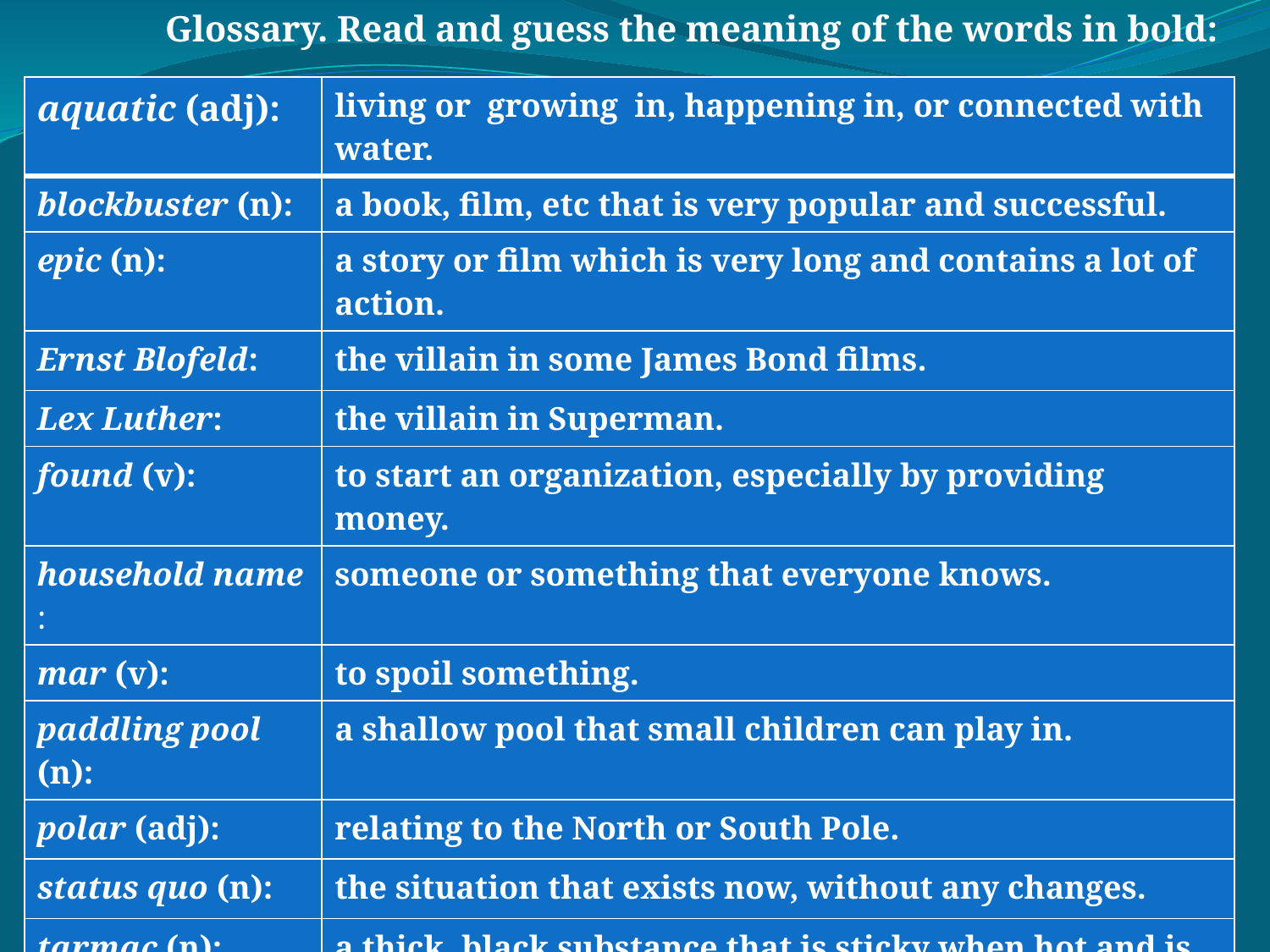

Glossary. Read and guess the meaning of the words in bold:

| aquatic (adj): | living or growing in, happening in, or connected with water. |
| --- | --- |
| blockbuster (n): | a book, film, etc that is very popular and successful. |
| epic (n): | a story or film which is very long and contains a lot of action. |
| Ernst Blofeld: | the villain in some James Bond films. |
| Lex Luther: | the villain in Superman. |
| found (v): | to start an organization, especially by providing money. |
| household name : | someone or something that everyone knows. |
| mar (v): | to spoil something. |
| paddling pool (n): | a shallow pool that small children can play in. |
| polar (adj): | relating to the North or South Pole. |
| status quo (n): | the situation that exists now, without any changes. |
| tarmac (n): | a thick, black substance that is sticky when hot and is used to cover roads. |
| toxic (adj): | poisonous. |